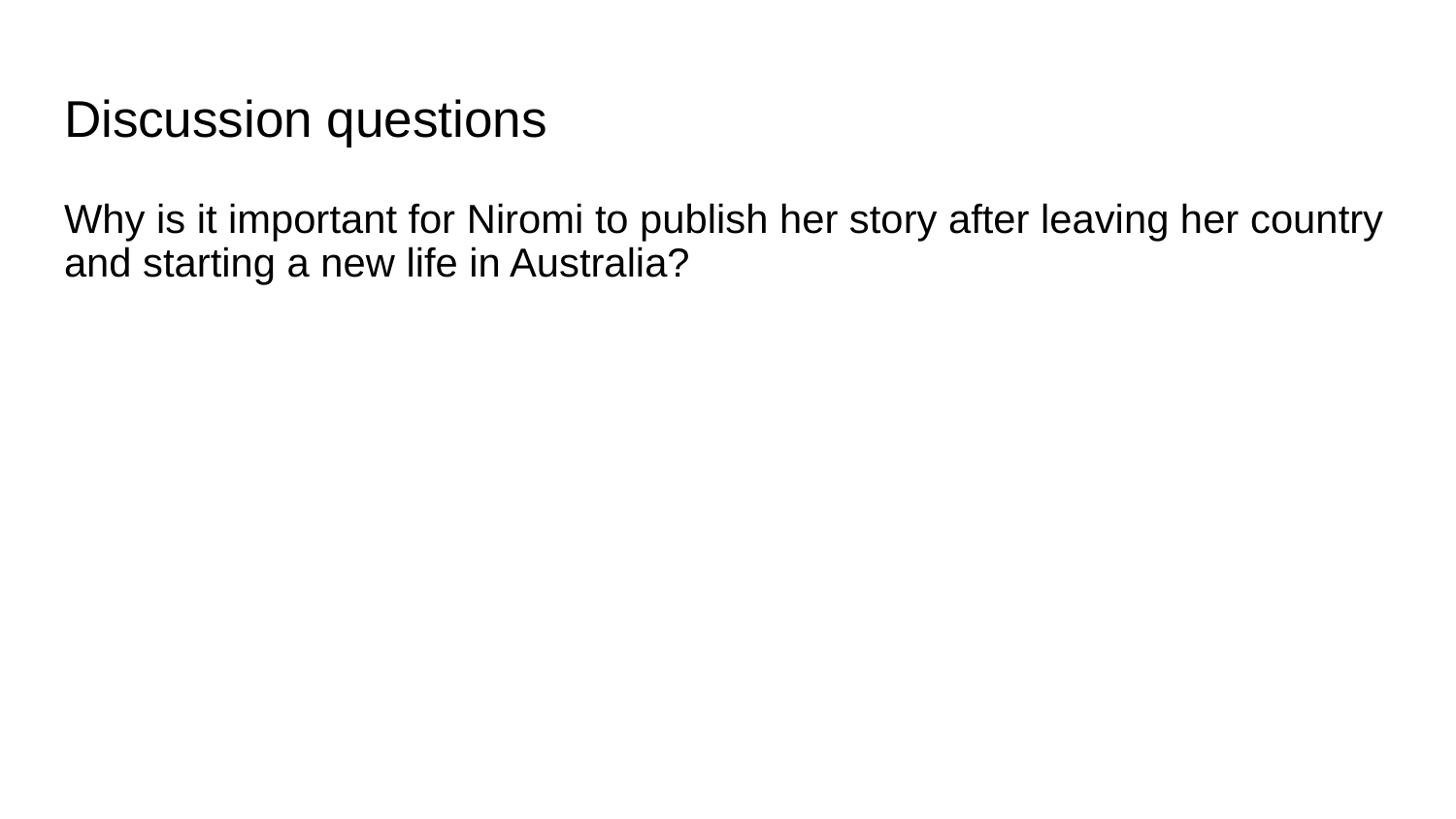

# Discussion questions
Why is it important for Niromi to publish her story after leaving her country and starting a new life in Australia?